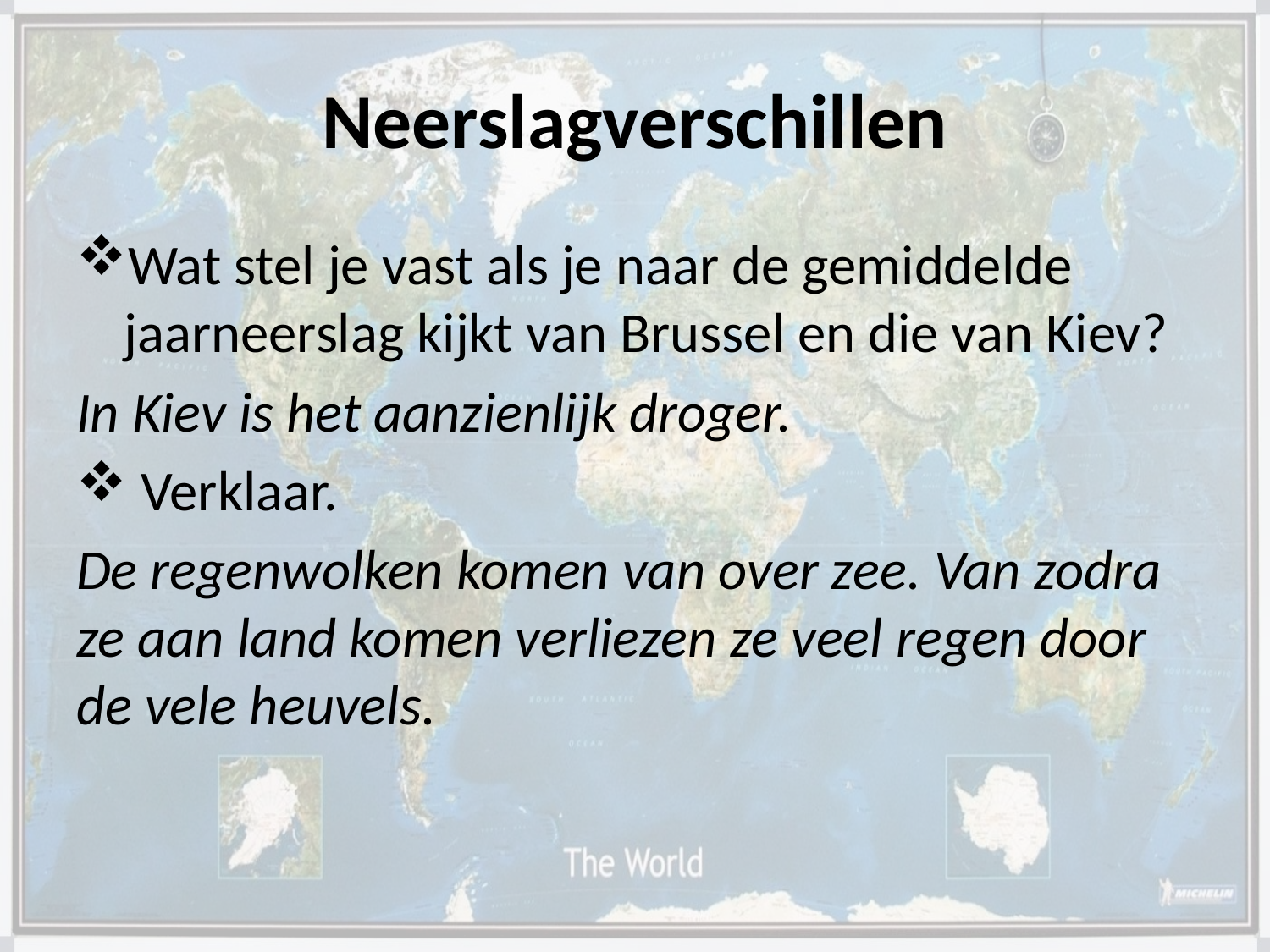

# Neerslagverschillen
Wat stel je vast als je naar de gemiddelde jaarneerslag kijkt van Brussel en die van Kiev?
In Kiev is het aanzienlijk droger.
 Verklaar.
De regenwolken komen van over zee. Van zodra ze aan land komen verliezen ze veel regen door de vele heuvels.